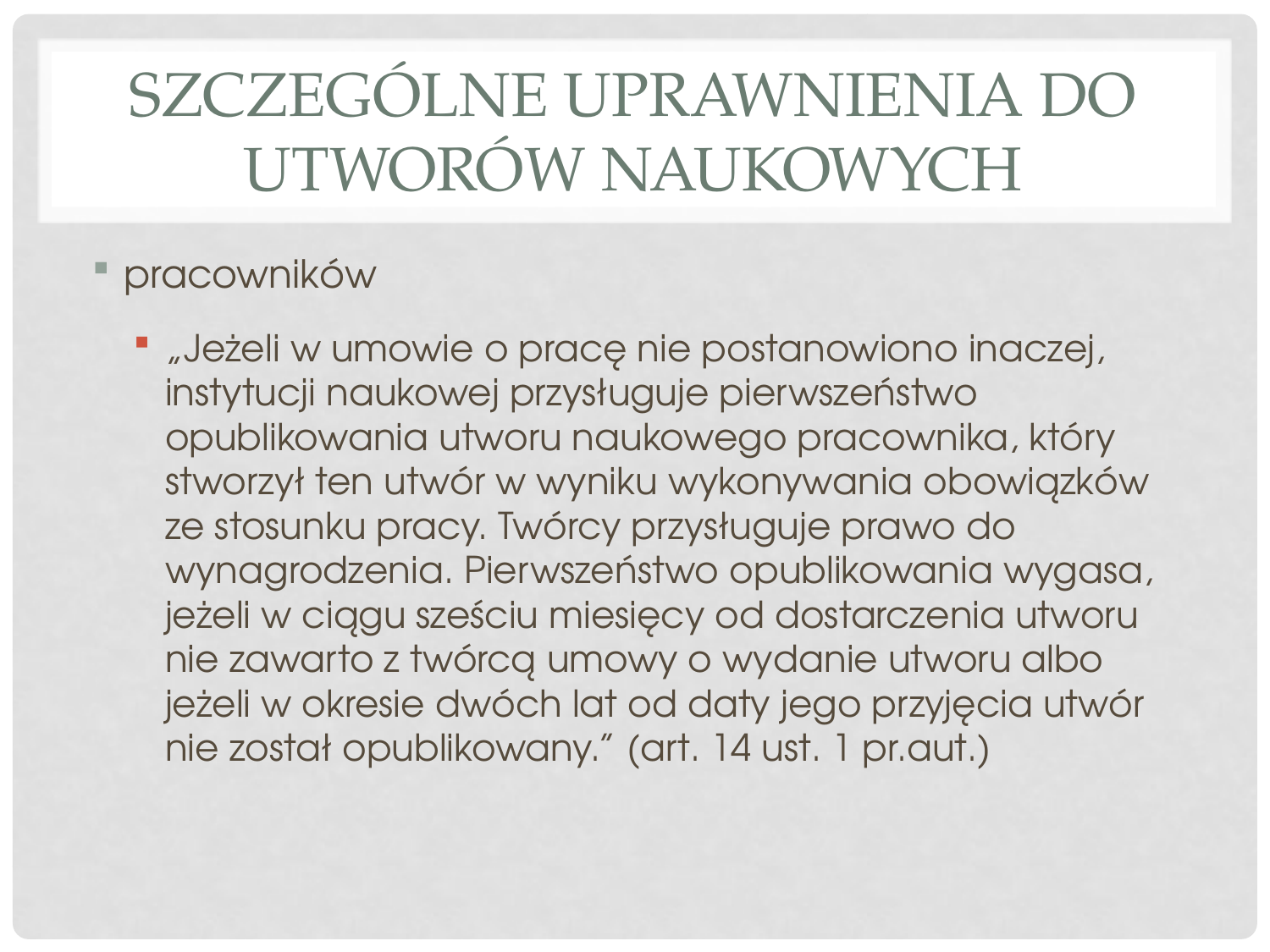

# SZCZEGÓLNE UPRAWNIENIA DO UTWORÓW NAUKOWYCH
pracowników
„Jeżeli w umowie o pracę nie postanowiono inaczej, instytucji naukowej przysługuje pierwszeństwo opublikowania utworu naukowego pracownika, który stworzył ten utwór w wyniku wykonywania obowiązków ze stosunku pracy. Twórcy przysługuje prawo do wynagrodzenia. Pierwszeństwo opublikowania wygasa, jeżeli w ciągu sześciu miesięcy od dostarczenia utworu nie zawarto z twórcą umowy o wydanie utworu albo jeżeli w okresie dwóch lat od daty jego przyjęcia utwór nie został opublikowany.” (art. 14 ust. 1 pr.aut.)